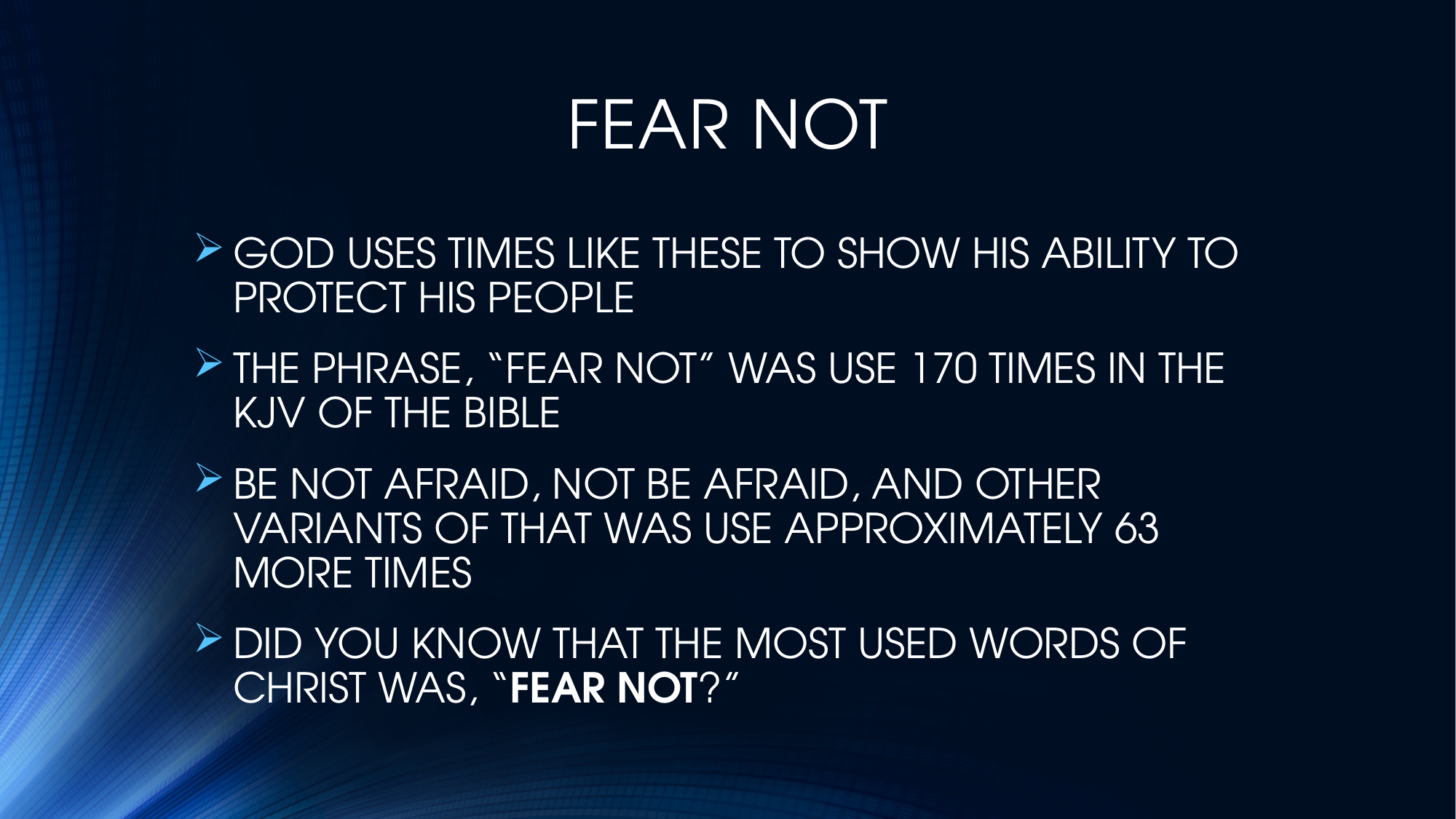

# FEAR NOT
GOD USES TIMES LIKE THESE TO SHOW HIS ABILITY TO PROTECT HIS PEOPLE
THE PHRASE, “FEAR NOT” WAS USE 170 TIMES IN THE KJV OF THE BIBLE
BE NOT AFRAID, NOT BE AFRAID, AND OTHER VARIANTS OF THAT WAS USE APPROXIMATELY 63 MORE TIMES
DID YOU KNOW THAT THE MOST USED WORDS OF CHRIST WAS, “FEAR NOT?”